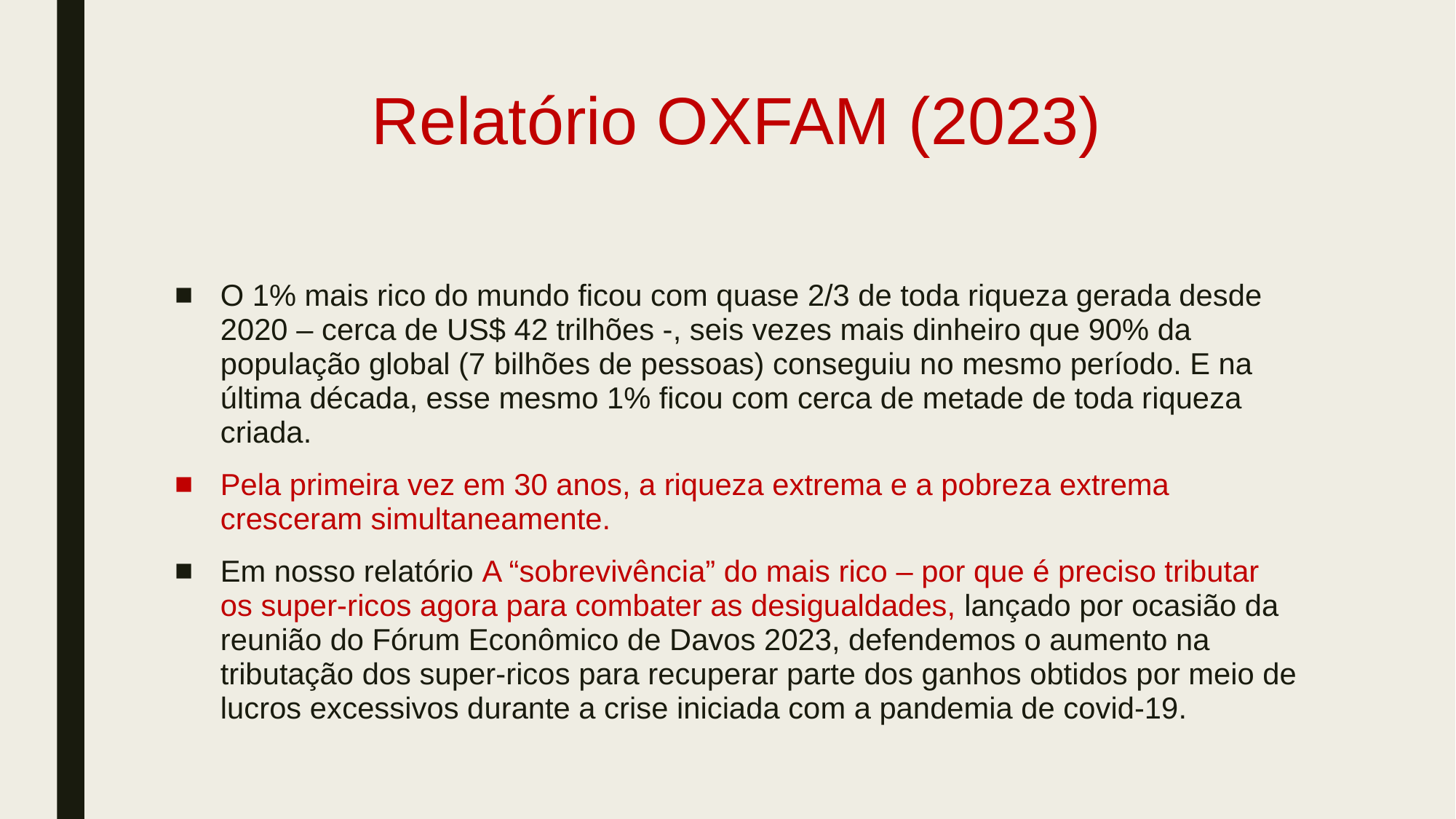

# Relatório OXFAM (2023)
O 1% mais rico do mundo ficou com quase 2/3 de toda riqueza gerada desde 2020 – cerca de US$ 42 trilhões -, seis vezes mais dinheiro que 90% da população global (7 bilhões de pessoas) conseguiu no mesmo período. E na última década, esse mesmo 1% ficou com cerca de metade de toda riqueza criada.
Pela primeira vez em 30 anos, a riqueza extrema e a pobreza extrema cresceram simultaneamente.
Em nosso relatório A “sobrevivência” do mais rico – por que é preciso tributar os super-ricos agora para combater as desigualdades, lançado por ocasião da reunião do Fórum Econômico de Davos 2023, defendemos o aumento na tributação dos super-ricos para recuperar parte dos ganhos obtidos por meio de lucros excessivos durante a crise iniciada com a pandemia de covid-19.